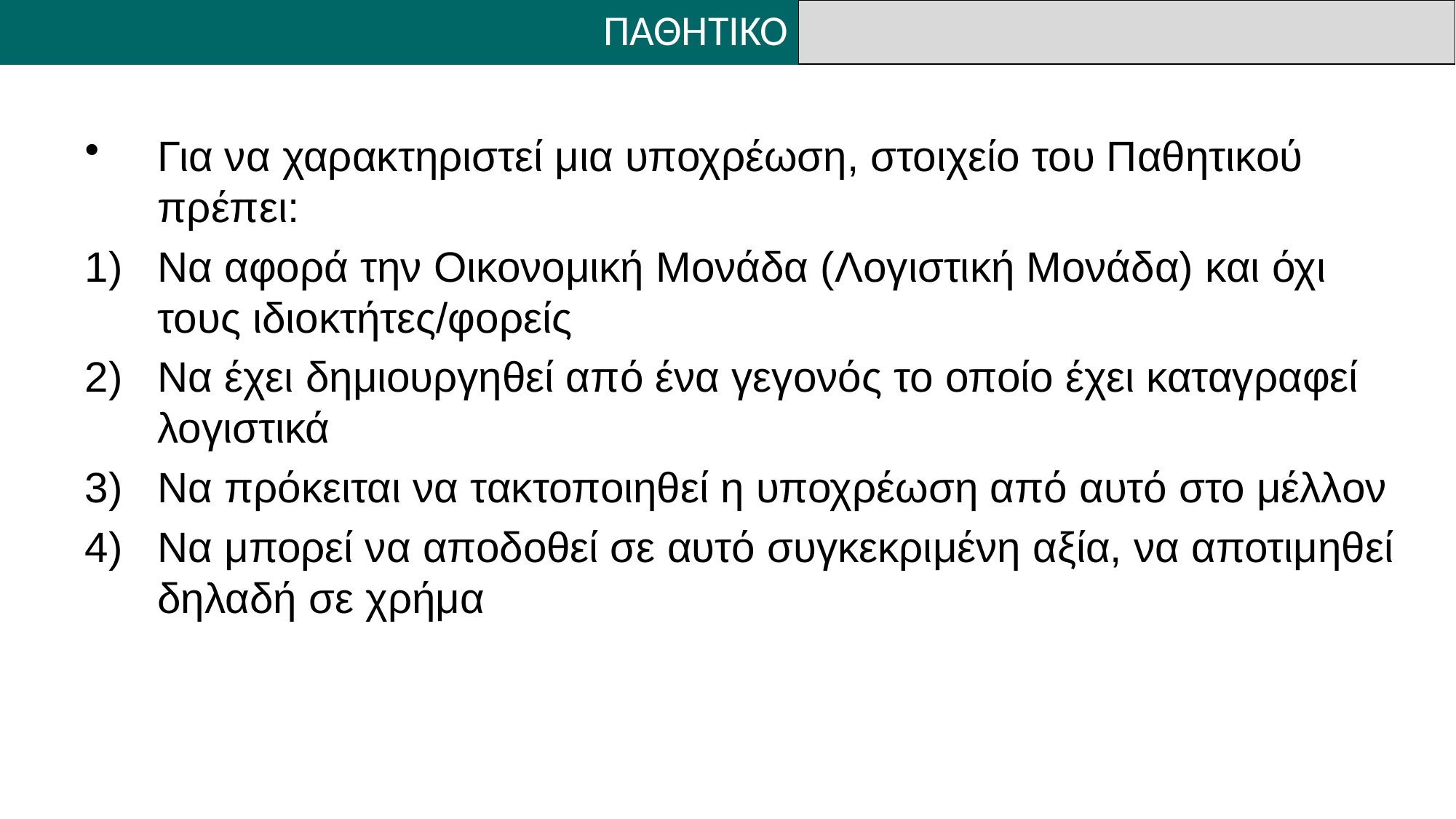

ΠΑΘΗΤΙΚΟ

Για να χαρακτηριστεί μια υποχρέωση, στοιχείο του Παθητικού πρέπει:
Να αφορά την Οικονομική Μονάδα (Λογιστική Μονάδα) και όχι τους ιδιοκτήτες/φορείς
Να έχει δημιουργηθεί από ένα γεγονός το οποίο έχει καταγραφεί λογιστικά
Να πρόκειται να τακτοποιηθεί η υποχρέωση από αυτό στο μέλλον
Να μπορεί να αποδοθεί σε αυτό συγκεκριμένη αξία, να αποτιμηθεί δηλαδή σε χρήμα